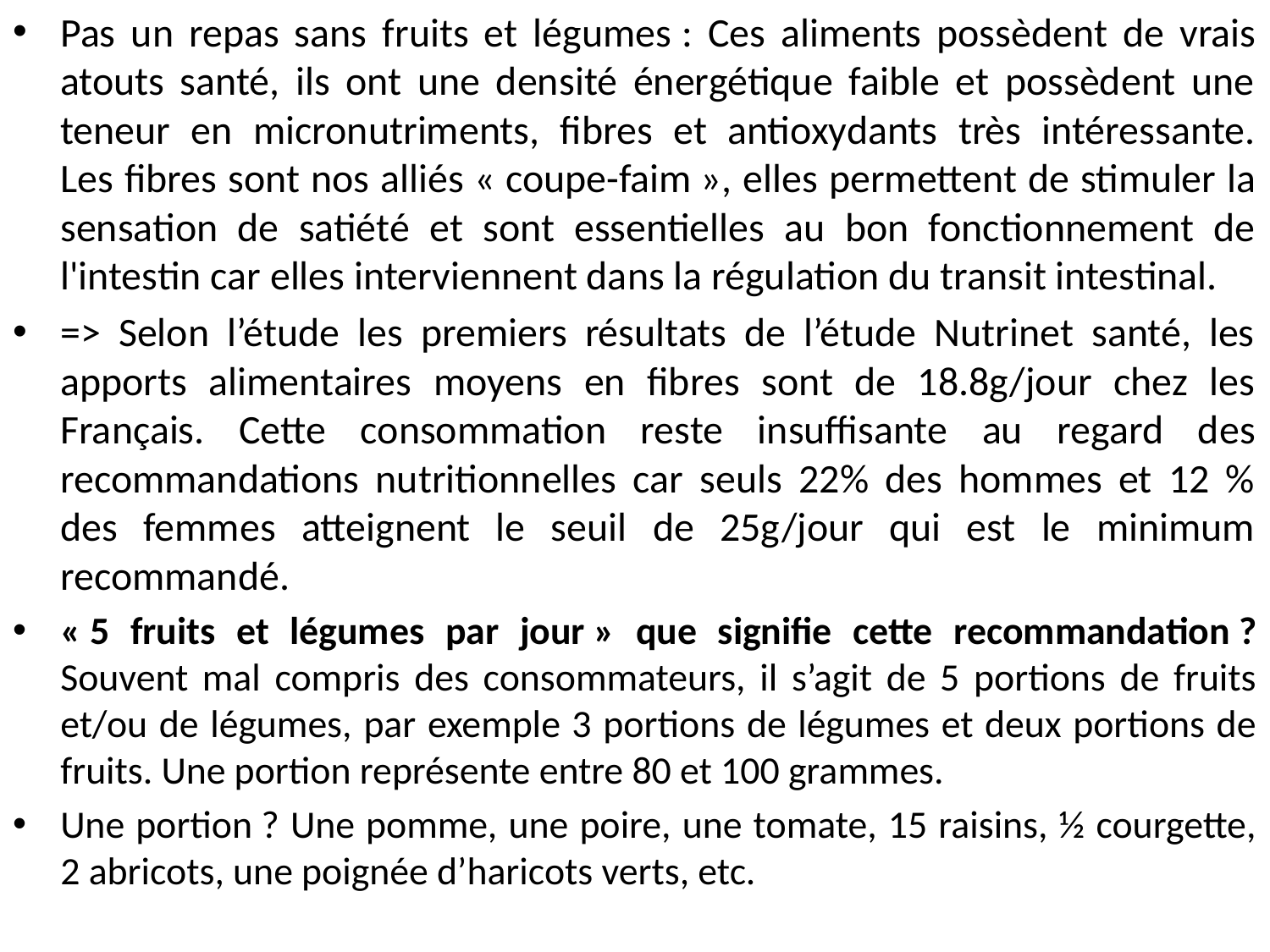

Pas un repas sans fruits et légumes : Ces aliments possèdent de vrais atouts santé, ils ont une densité énergétique faible et possèdent une teneur en micronutriments, fibres et antioxydants très intéressante.
Les fibres sont nos alliés « coupe-faim », elles permettent de stimuler la sensation de satiété et sont essentielles au bon fonctionnement de l'intestin car elles interviennent dans la régulation du transit intestinal.
=> Selon l’étude les premiers résultats de l’étude Nutrinet santé, les apports alimentaires moyens en fibres sont de 18.8g/jour chez les Français. Cette consommation reste insuffisante au regard des recommandations nutritionnelles car seuls 22% des hommes et 12 % des femmes atteignent le seuil de 25g/jour qui est le minimum recommandé.
« 5 fruits et légumes par jour » que signifie cette recommandation ?
Souvent mal compris des consommateurs, il s’agit de 5 portions de fruits et/ou de légumes, par exemple 3 portions de légumes et deux portions de fruits. Une portion représente entre 80 et 100 grammes.
Une portion ? Une pomme, une poire, une tomate, 15 raisins, ½ courgette, 2 abricots, une poignée d’haricots verts, etc.